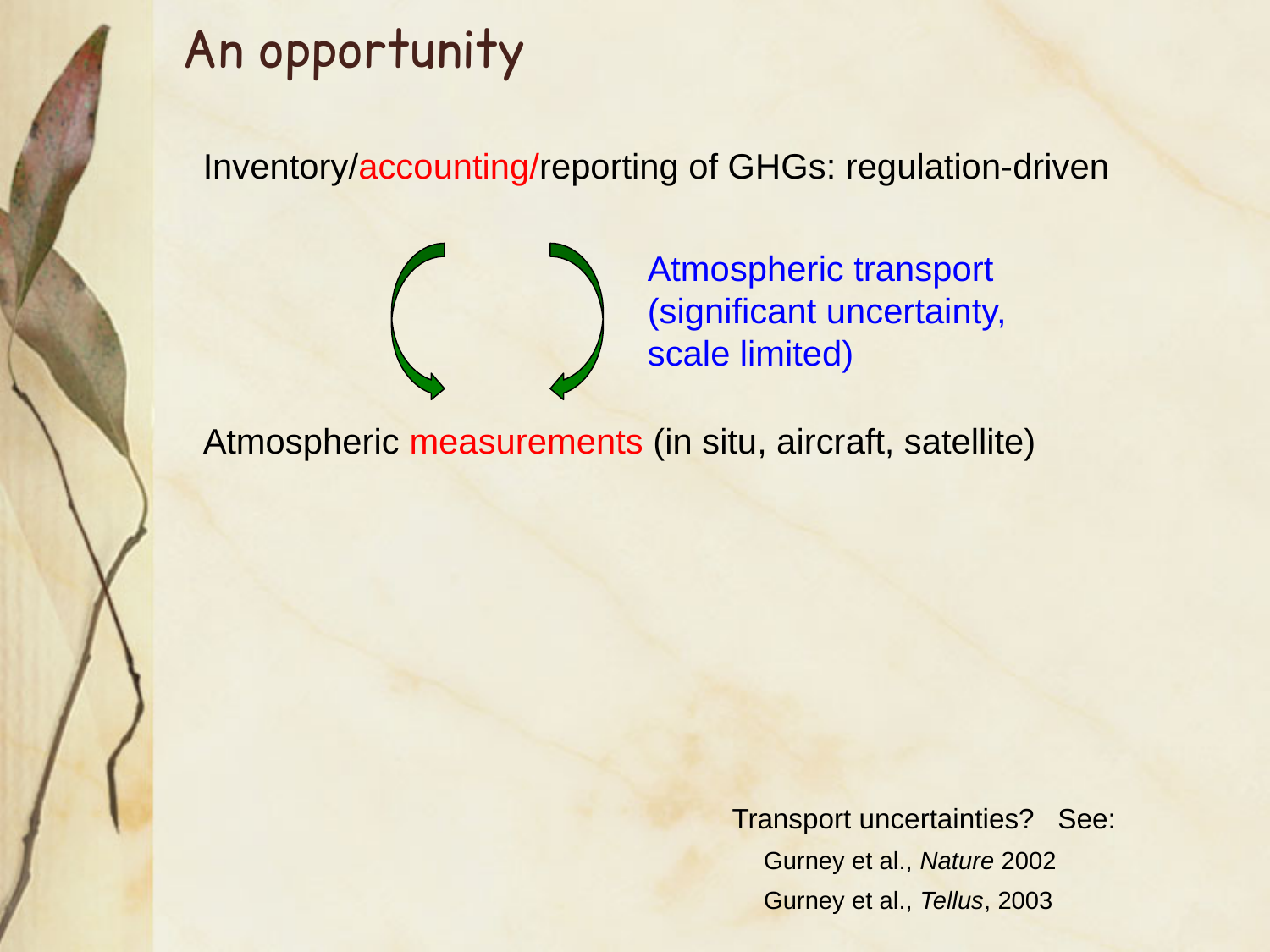

# An opportunity
Inventory/accounting/reporting of GHGs: regulation-driven

Atmospheric measurements (in situ, aircraft, satellite)
Atmospheric transport
(significant uncertainty, scale limited)
Transport uncertainties?   See:
Gurney et al., Nature 2002
Gurney et al., Tellus, 2003